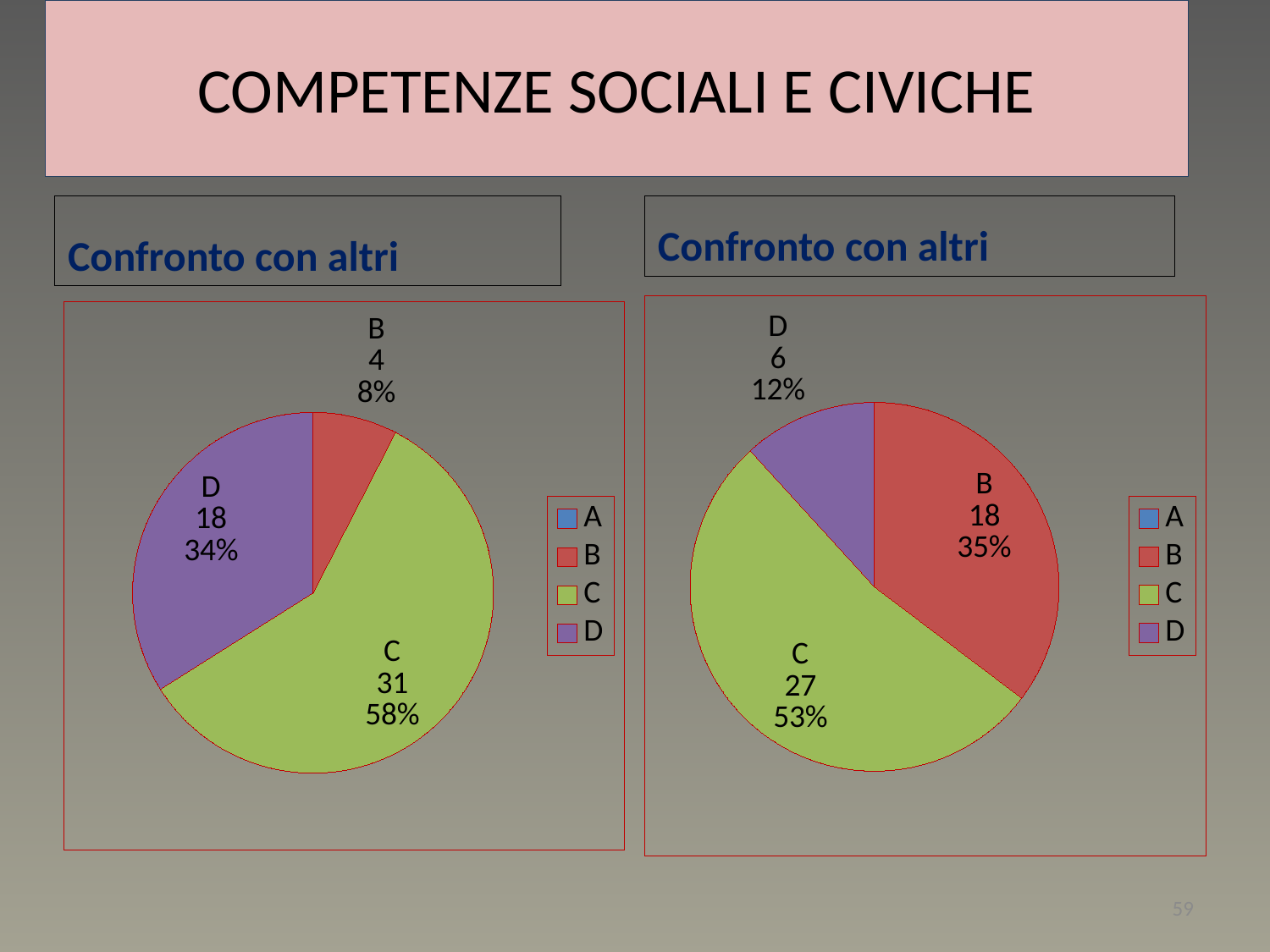

# COMPETENZE SOCIALI E CIVICHE
Confronto con altri
Confronto con altri

### Chart

| Category | Vendite |
|---|---|
| A | 0.0 |
| B | 18.0 |
| C | 27.0 |
| D | 6.0 |

### Chart

| Category | Vendite |
|---|---|
| A | 0.0 |
| B | 4.0 |
| C | 31.0 |
| D | 18.0 |
59